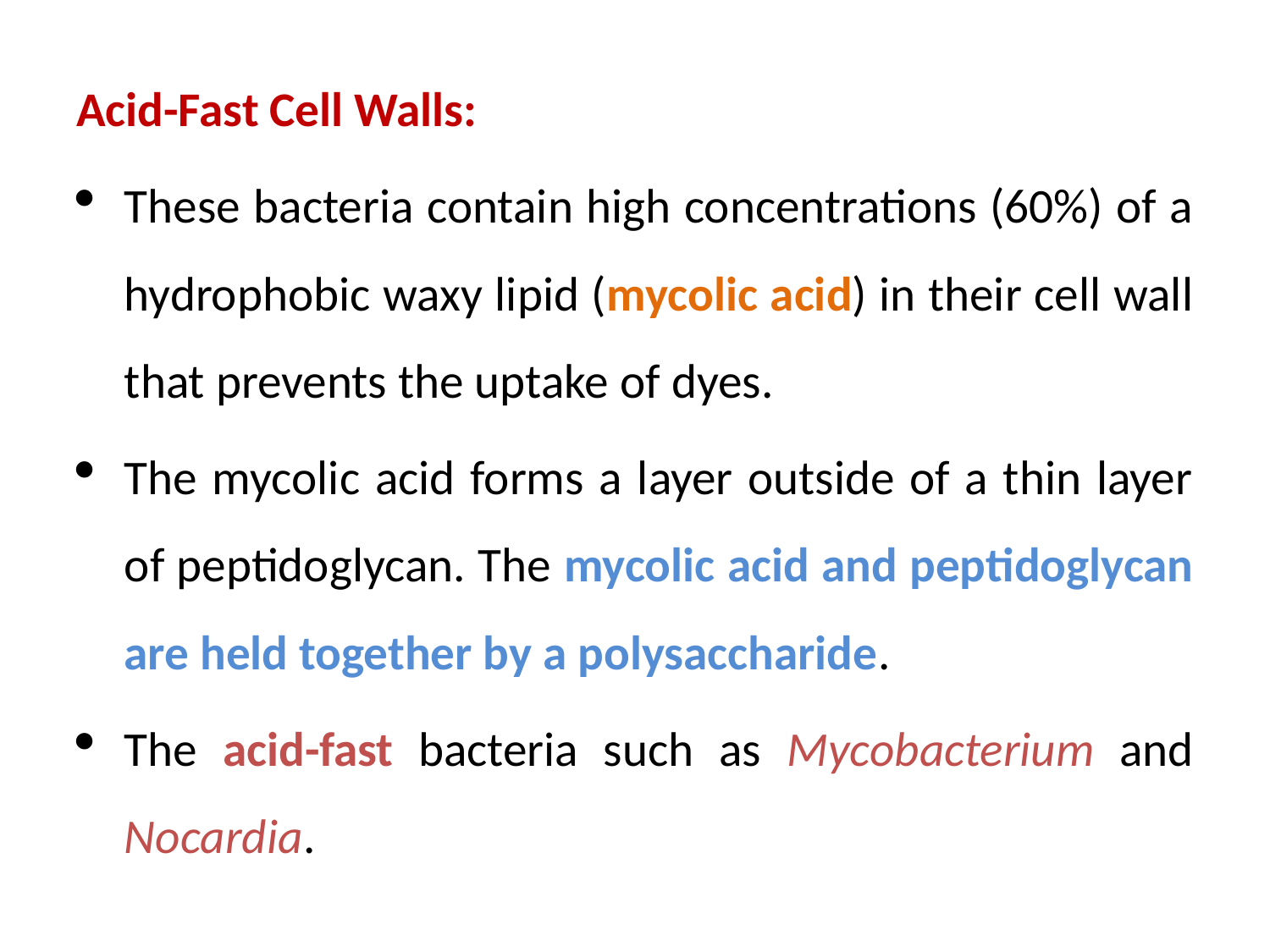

Acid-Fast Cell Walls:
These bacteria contain high concentrations (60%) of a hydrophobic waxy lipid (mycolic acid) in their cell wall that prevents the uptake of dyes.
The mycolic acid forms a layer outside of a thin layer of peptidoglycan. The mycolic acid and peptidoglycan are held together by a polysaccharide.
The acid-fast bacteria such as Mycobacterium and Nocardia.